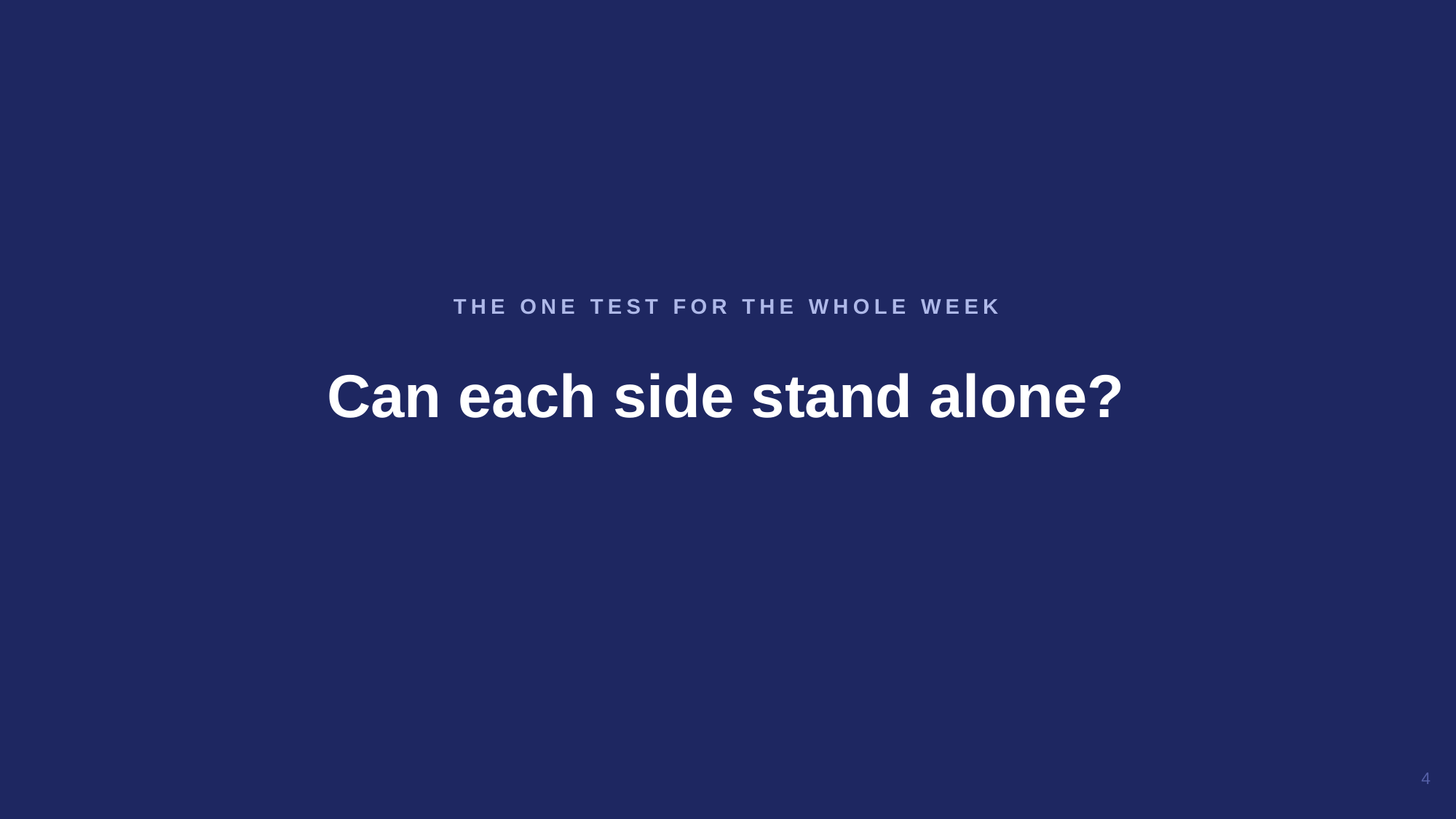

Can each side stand alone?
THE ONE TEST FOR THE WHOLE WEEK
4